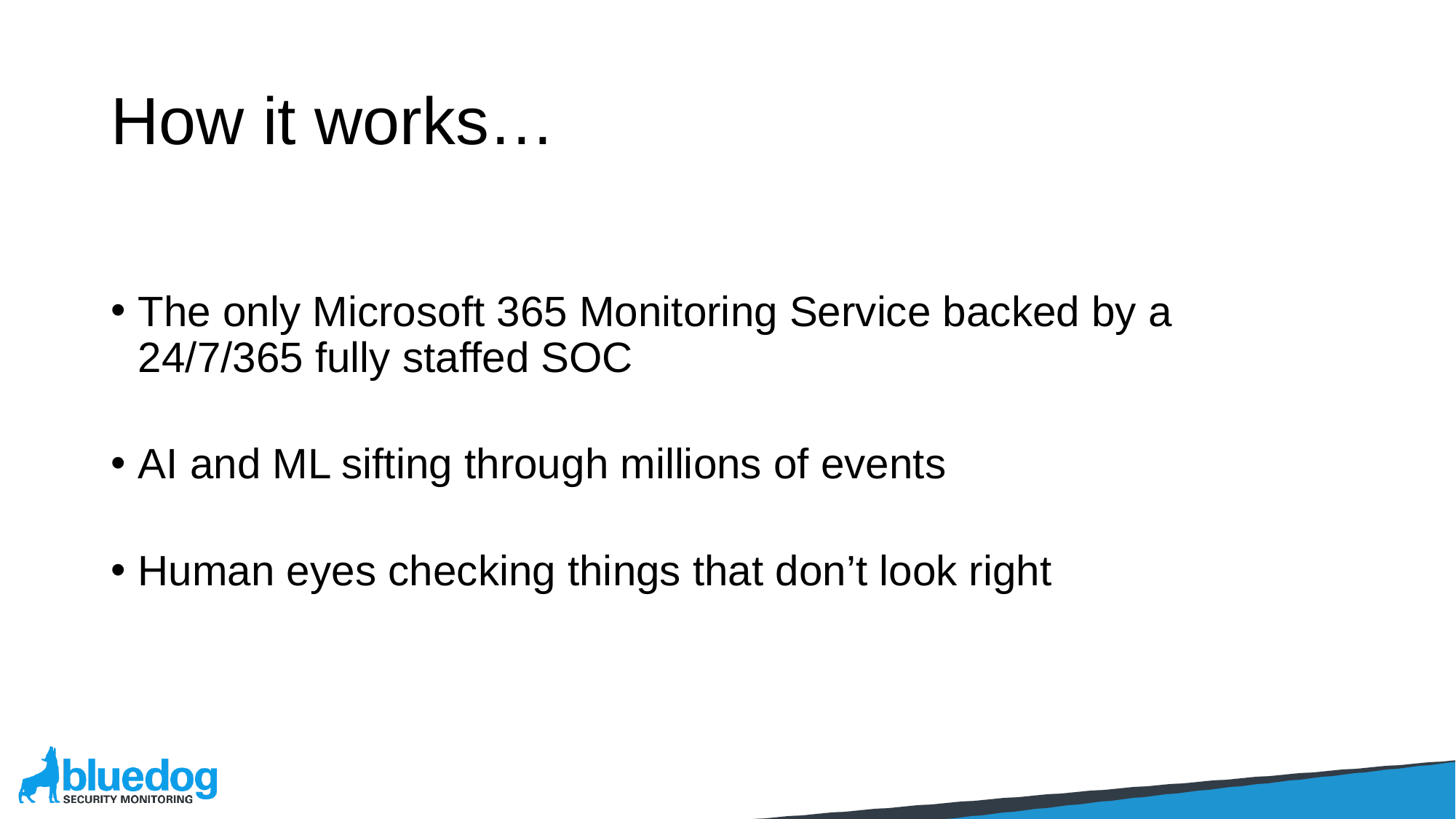

# How it works…

The only Microsoft 365 Monitoring Service backed by a 24/7/365 fully staffed SOC
AI and ML sifting through millions of events
Human eyes checking things that don’t look right